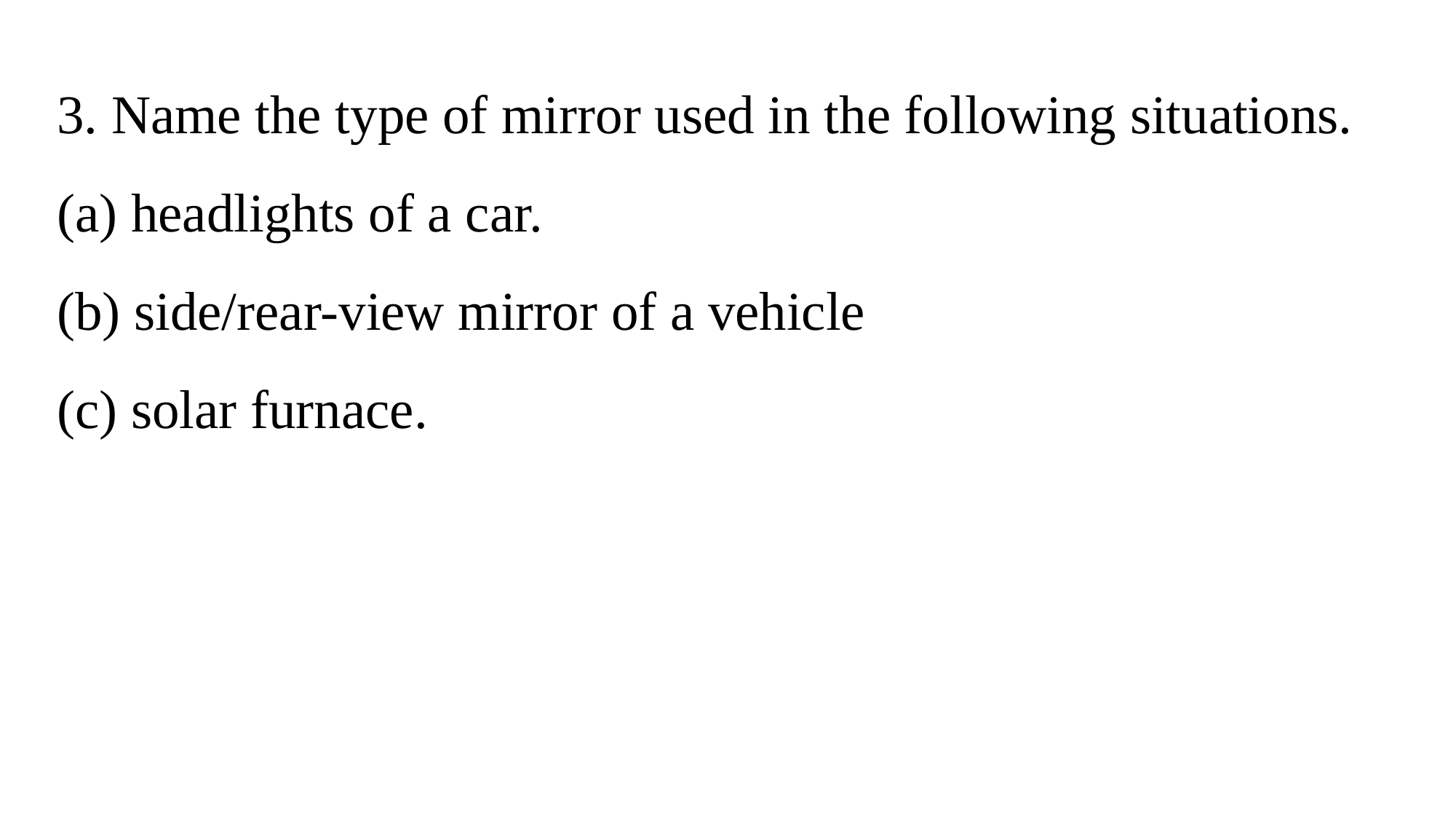

3. Name the type of mirror used in the following situations.
 headlights of a car.
 side/rear-view mirror of a vehicle
 solar furnace.